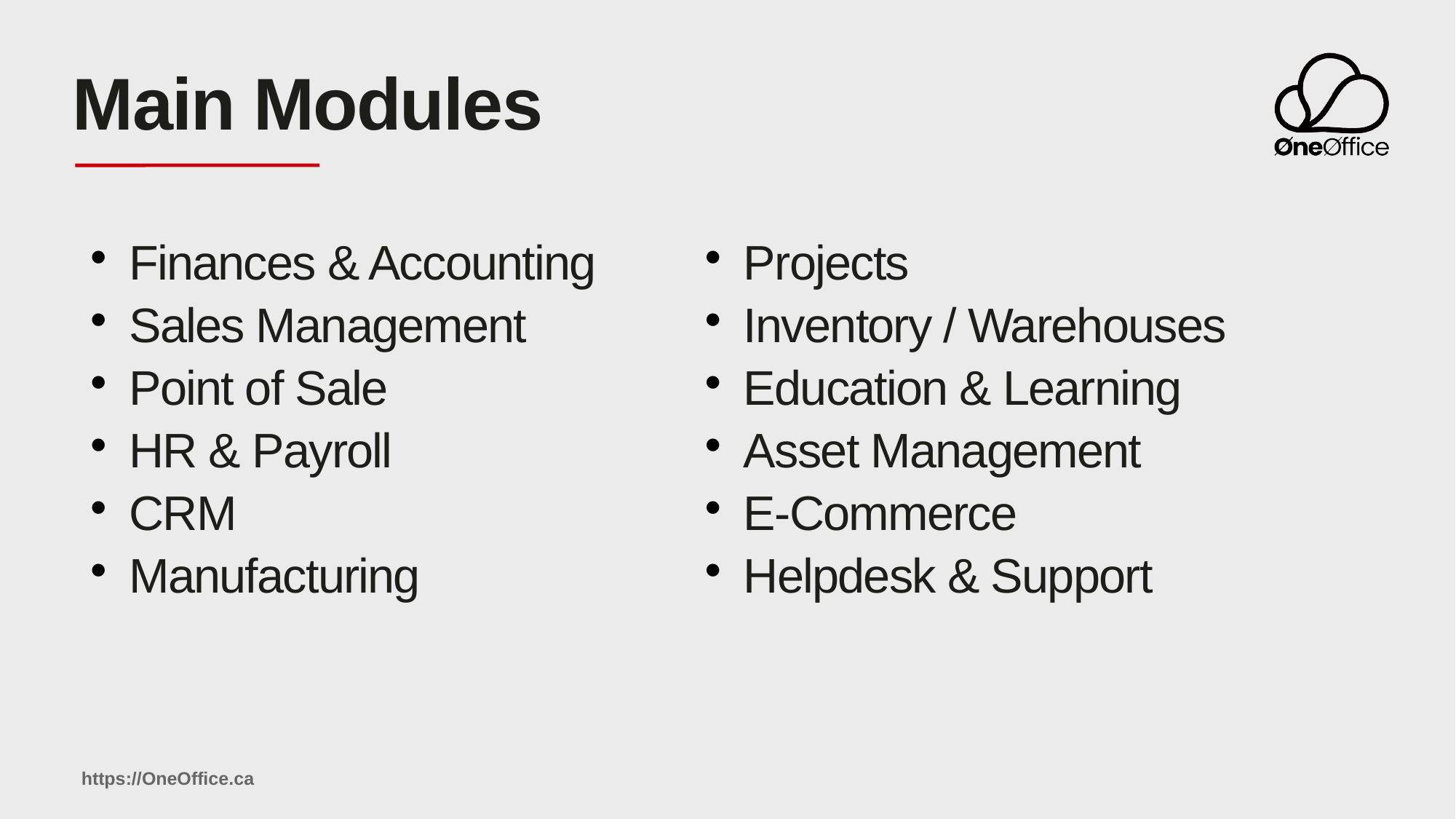

# Main Modules
Finances & Accounting
Sales Management
Point of Sale
HR & Payroll
CRM
Manufacturing
Projects
Inventory / Warehouses
Education & Learning
Asset Management
E-Commerce
Helpdesk & Support